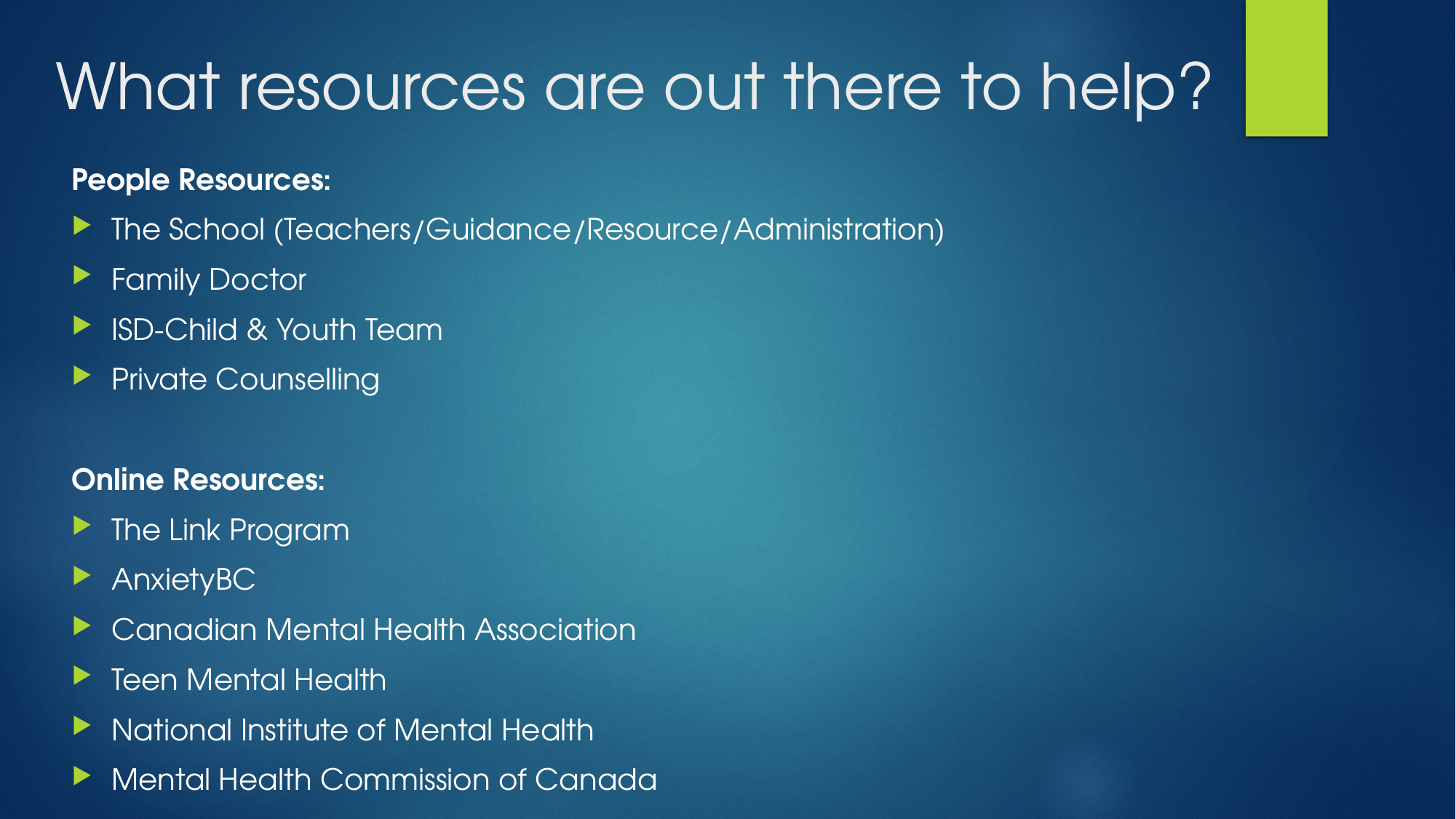

# What resources are out there to help?
People Resources:
The School (Teachers/Guidance/Resource/Administration)
Family Doctor
ISD-Child & Youth Team
Private Counselling

Online Resources:
The Link Program
AnxietyBC
Canadian Mental Health Association
Teen Mental Health
National Institute of Mental Health
Mental Health Commission of Canada